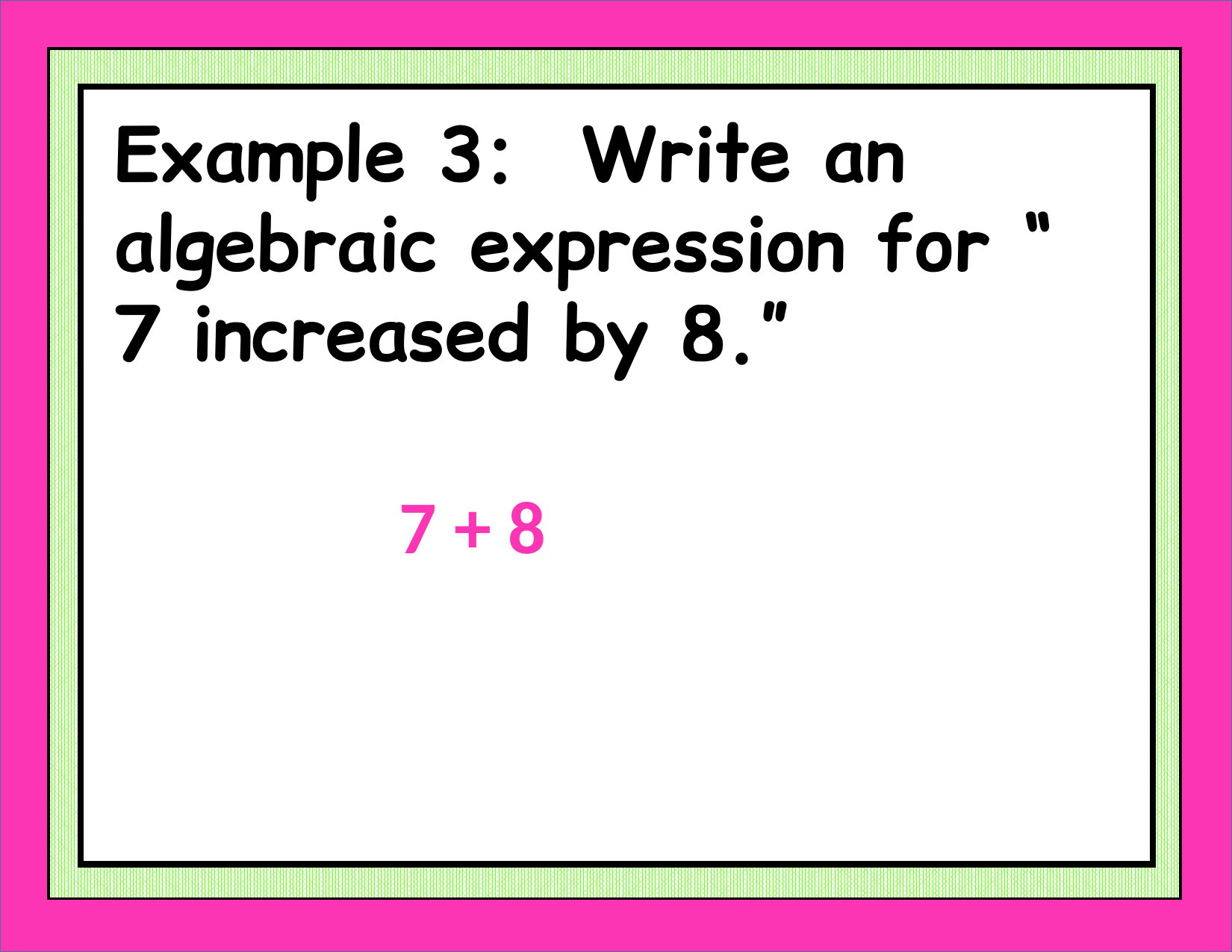

Example 3:  Write an algebraic expression for “ 7 increased by 8.”
7 + 8